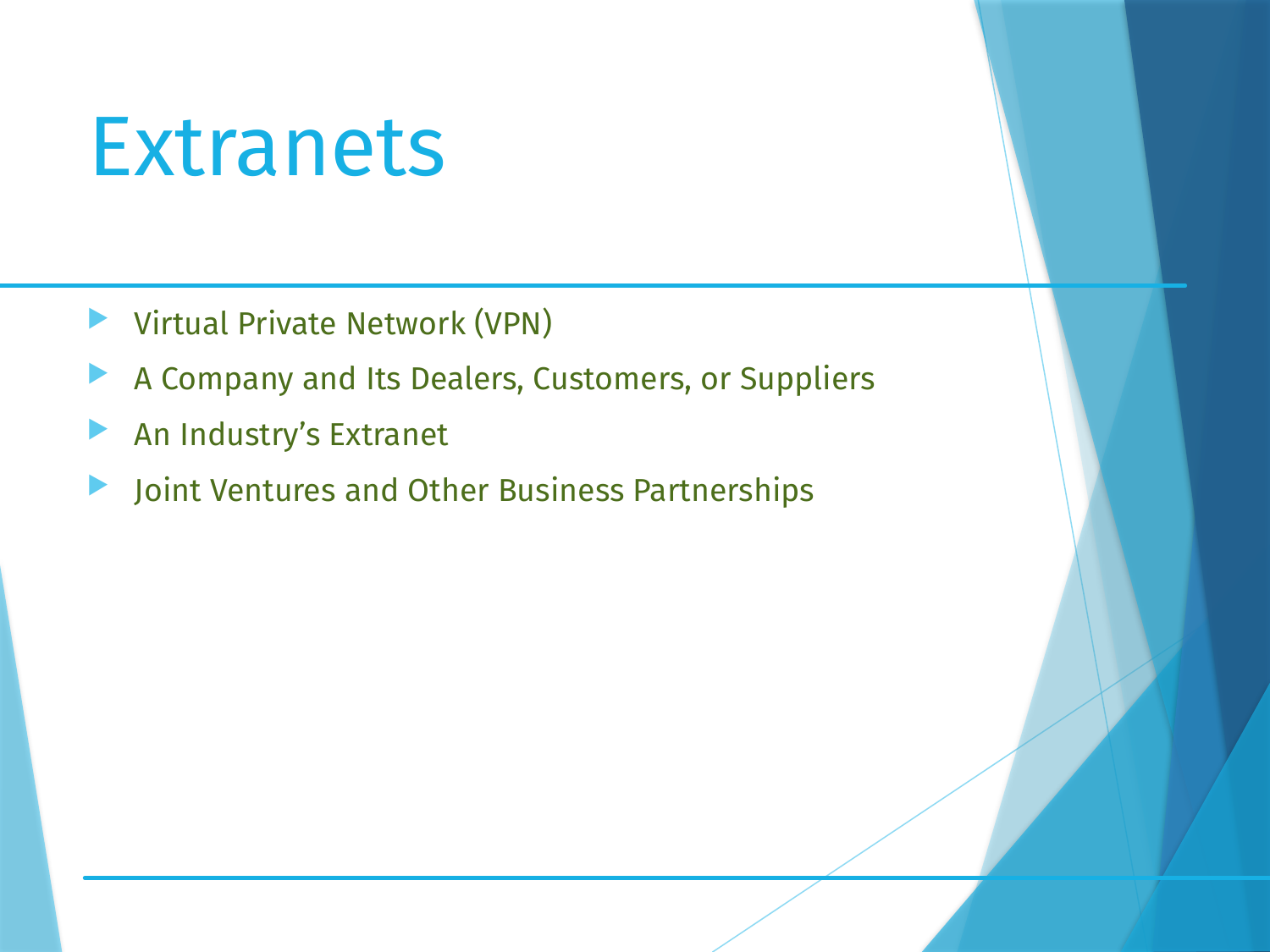

Extranets
Virtual Private Network (VPN)
A Company and Its Dealers, Customers, or Suppliers
An Industry’s Extranet
Joint Ventures and Other Business Partnerships